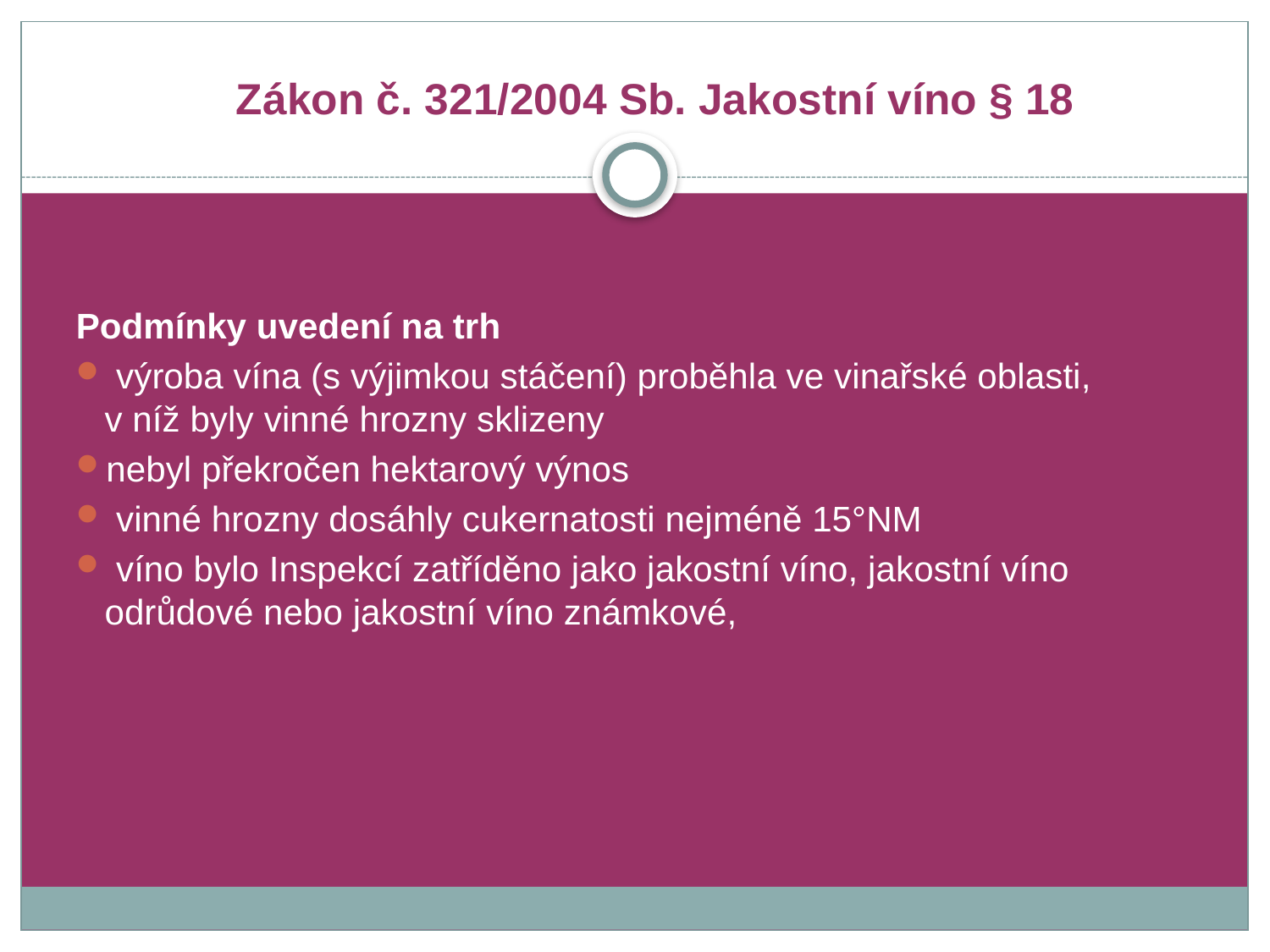

Zákon č. 321/2004 Sb. Jakostní víno § 18
Podmínky uvedení na trh
 výroba vína (s výjimkou stáčení) proběhla ve vinařské oblasti, v níž byly vinné hrozny sklizeny
nebyl překročen hektarový výnos
 vinné hrozny dosáhly cukernatosti nejméně 15°NM
 víno bylo Inspekcí zatříděno jako jakostní víno, jakostní víno odrůdové nebo jakostní víno známkové,